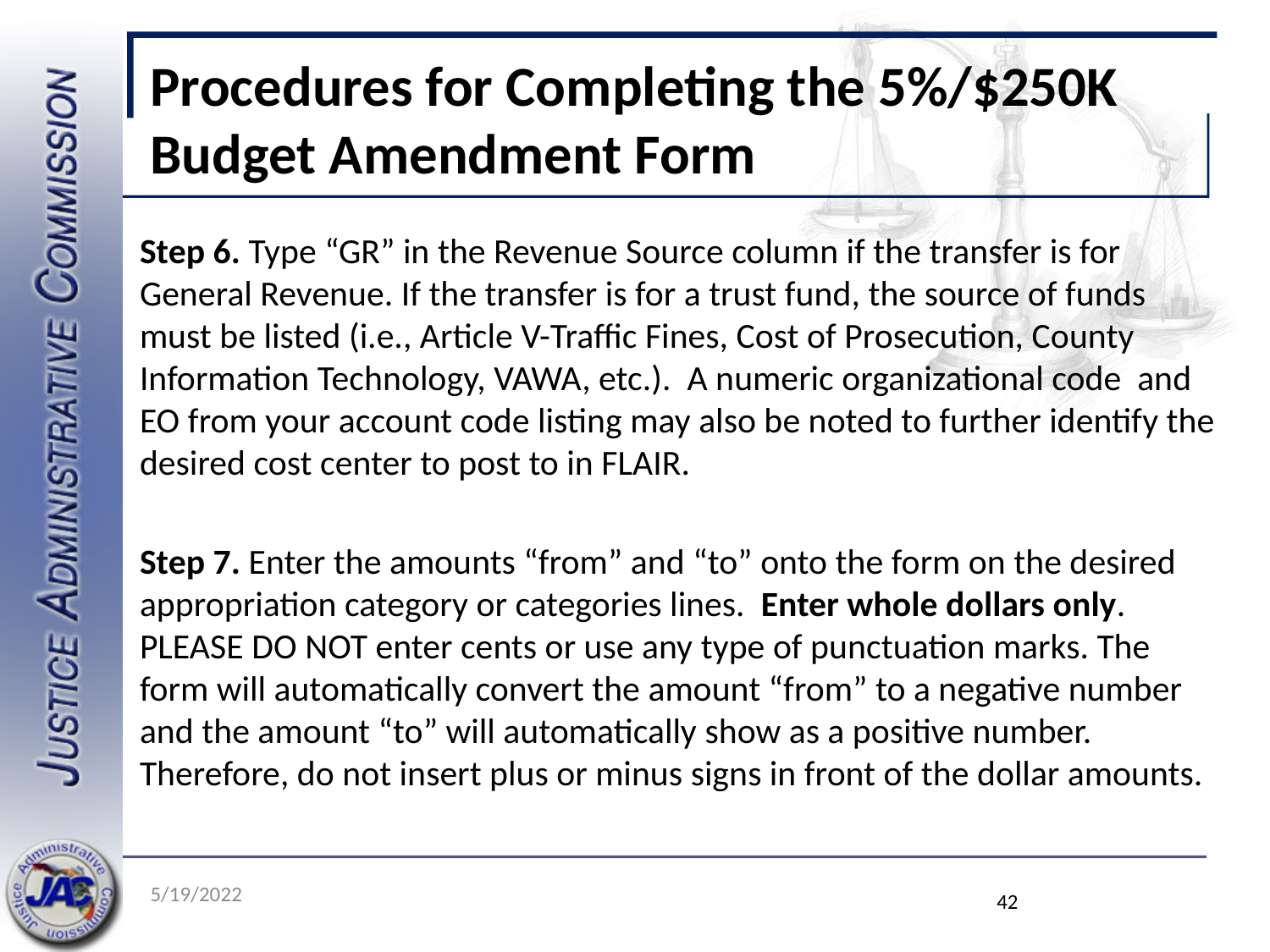

# Procedures for Completing the 5%/$250K Budget Amendment Form
Step 6. Type “GR” in the Revenue Source column if the transfer is for General Revenue. If the transfer is for a trust fund, the source of funds must be listed (i.e., Article V-Traffic Fines, Cost of Prosecution, County Information Technology, VAWA, etc.).  A numeric organizational code  and EO from your account code listing may also be noted to further identify the desired cost center to post to in FLAIR.

Step 7. Enter the amounts “from” and “to” onto the form on the desired appropriation category or categories lines.  Enter whole dollars only.  PLEASE DO NOT enter cents or use any type of punctuation marks. The form will automatically convert the amount “from” to a negative number and the amount “to” will automatically show as a positive number. Therefore, do not insert plus or minus signs in front of the dollar amounts.

5/19/2022
42